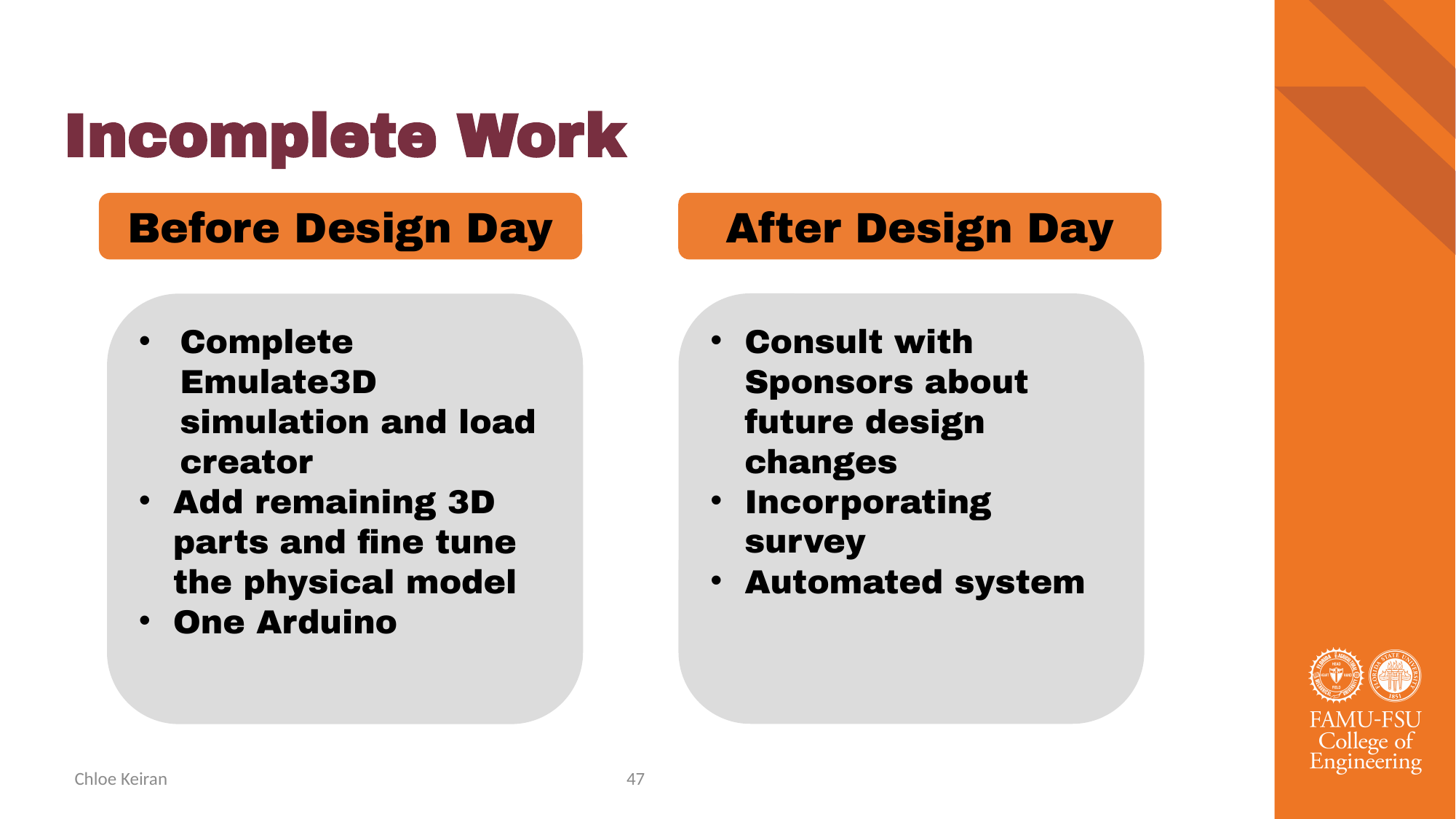

# Incomplete Work
After Design Day
Before Design Day
Consult with Sponsors about future design changes
Incorporating survey
Automated system

Complete Emulate3D simulation and load creator
Add remaining 3D parts and fine tune the physical model
One Arduino
Chloe Keiran
47